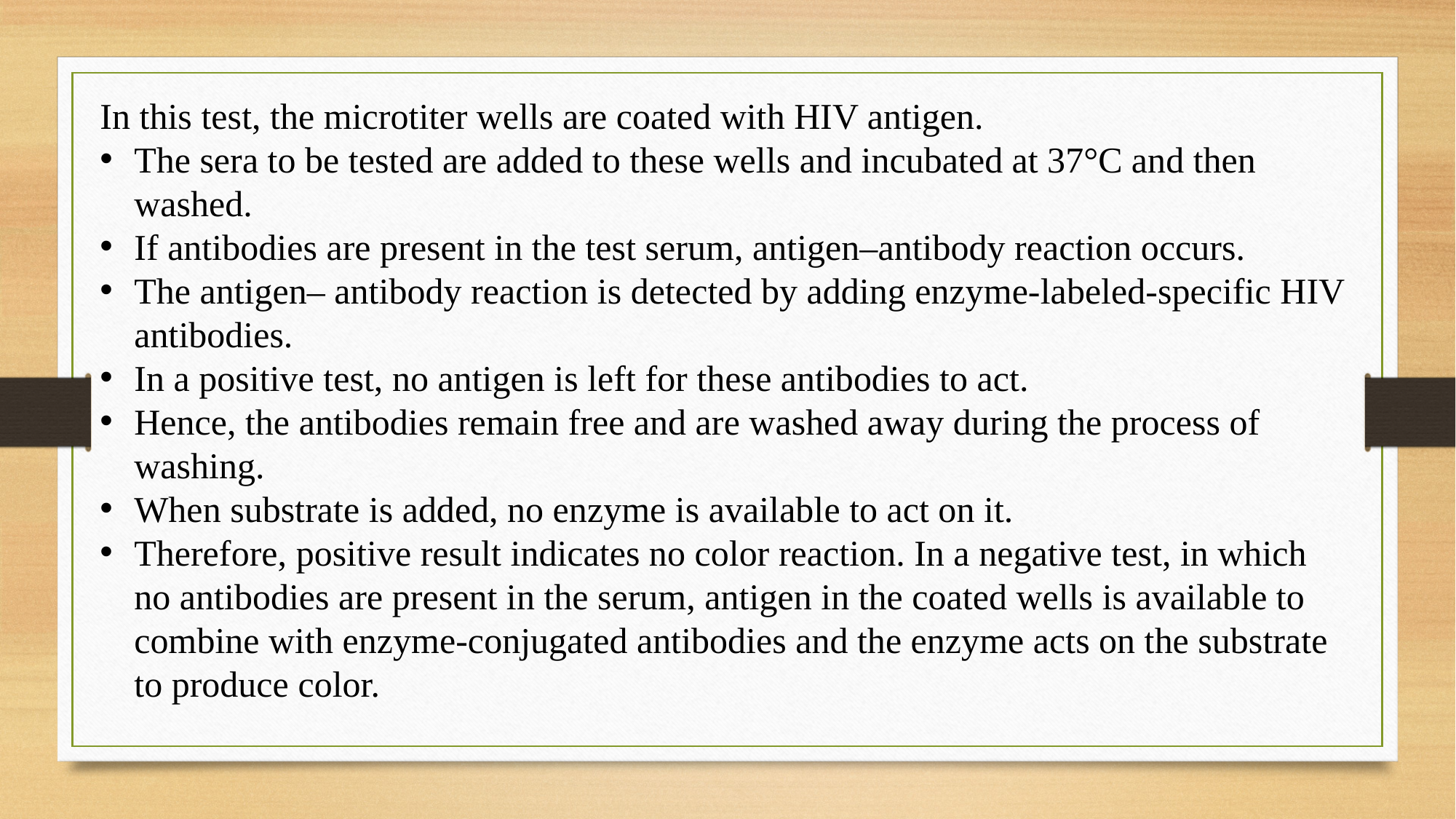

In this test, the microtiter wells are coated with HIV antigen.
The sera to be tested are added to these wells and incubated at 37°C and then washed.
If antibodies are present in the test serum, antigen–antibody reaction occurs.
The antigen– antibody reaction is detected by adding enzyme-labeled-specific HIV antibodies.
In a positive test, no antigen is left for these antibodies to act.
Hence, the antibodies remain free and are washed away during the process of washing.
When substrate is added, no enzyme is available to act on it.
Therefore, positive result indicates no color reaction. In a negative test, in which no antibodies are present in the serum, antigen in the coated wells is available to combine with enzyme-conjugated antibodies and the enzyme acts on the substrate to produce color.